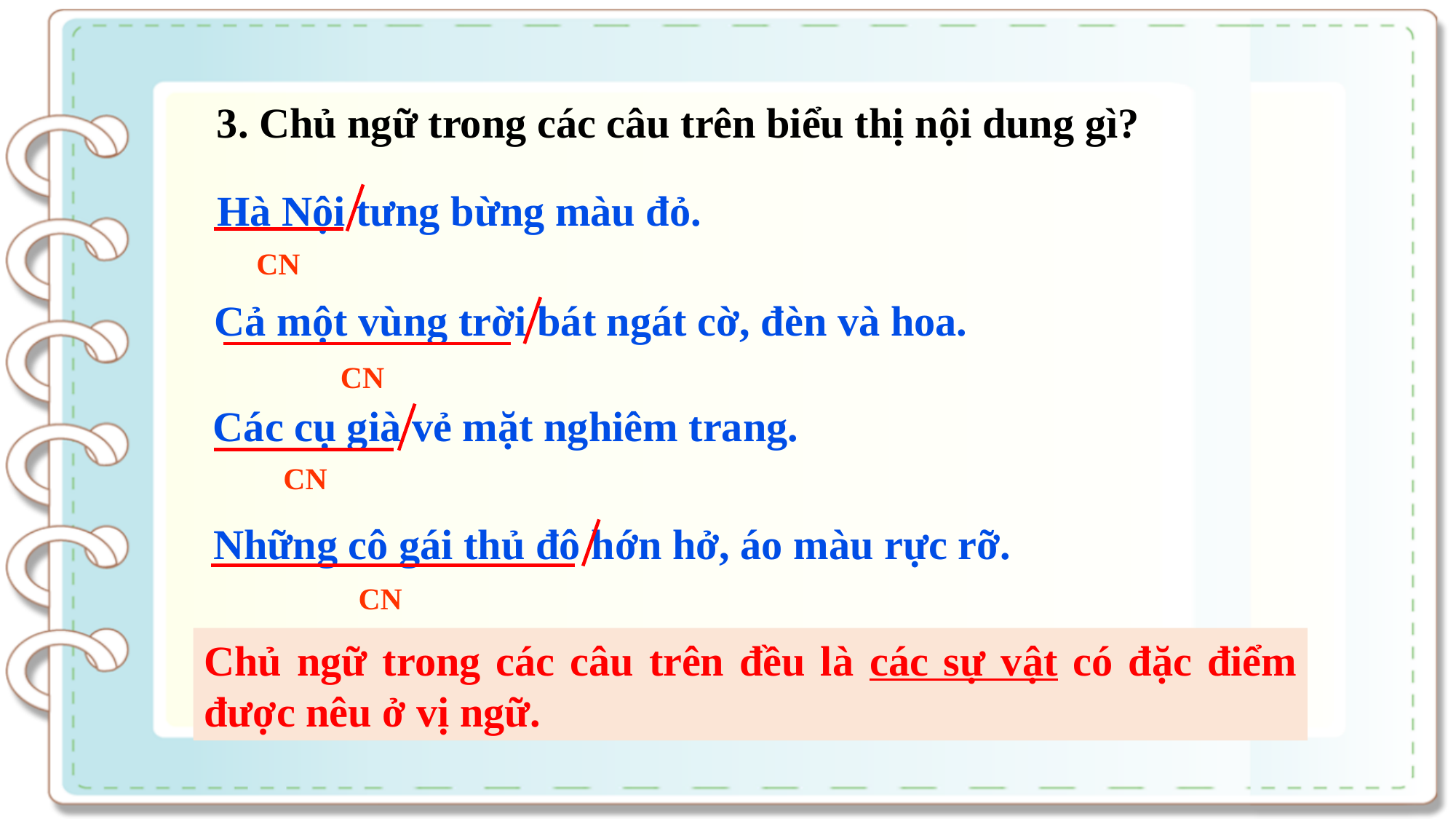

3. Chủ ngữ trong các câu trên biểu thị nội dung gì?
 Hà Nội tưng bừng màu đỏ.

CN
 Cả một vùng trời bát ngát cờ, đèn và hoa.

CN
Các cụ già vẻ mặt nghiêm trang.

CN
Những cô gái thủ đô hớn hở, áo màu rực rỡ.

CN

Chủ ngữ trong các câu trên đều là các sự vật có đặc điểm được nêu ở vị ngữ.